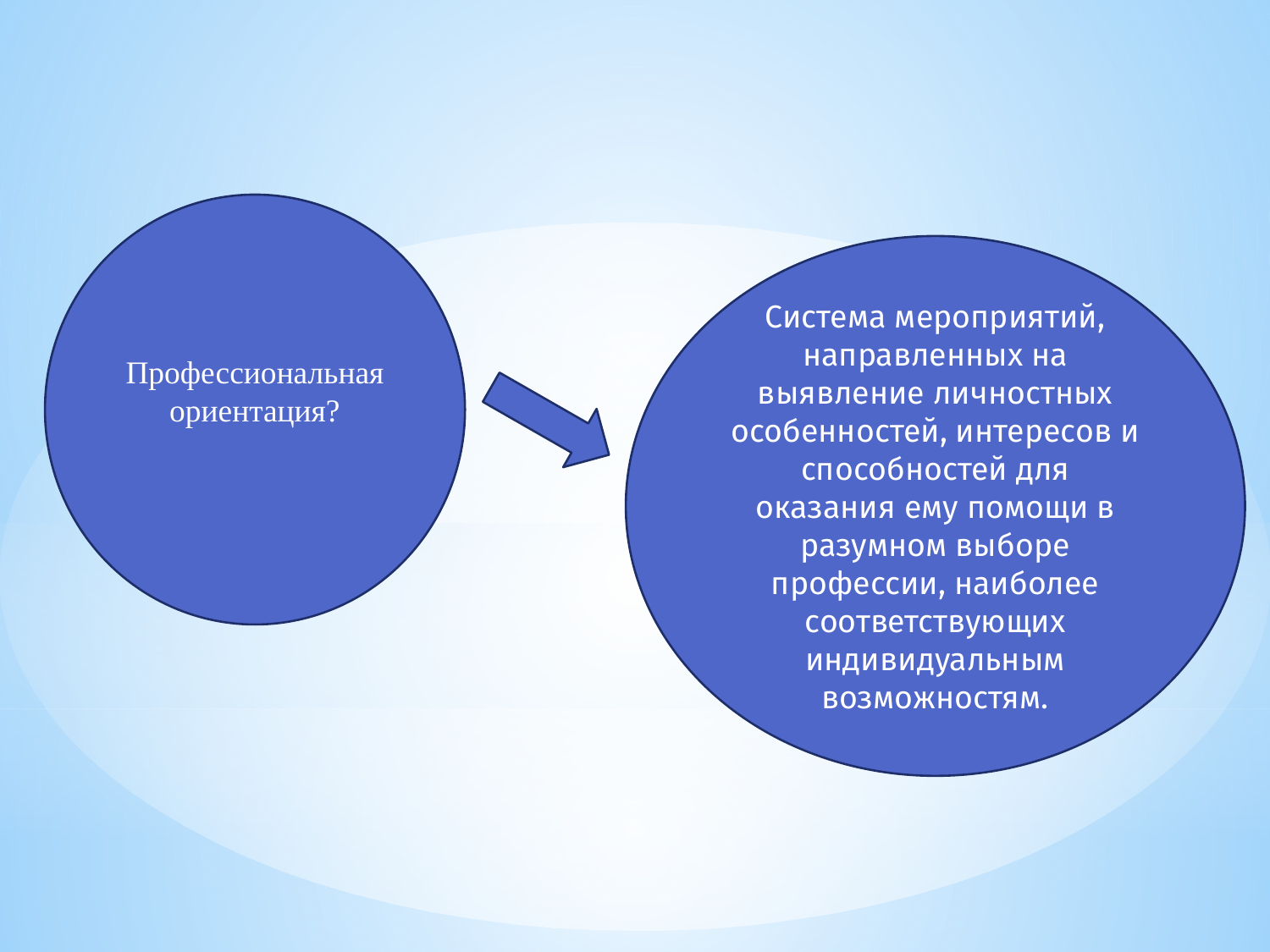

Профессиональная
ориентация?

Система мероприятий, направленных на выявление личностных особенностей, интересов и способностей для оказания ему помощи в разумном выборе профессии, наиболее соответствующих индивидуальным возможностям.